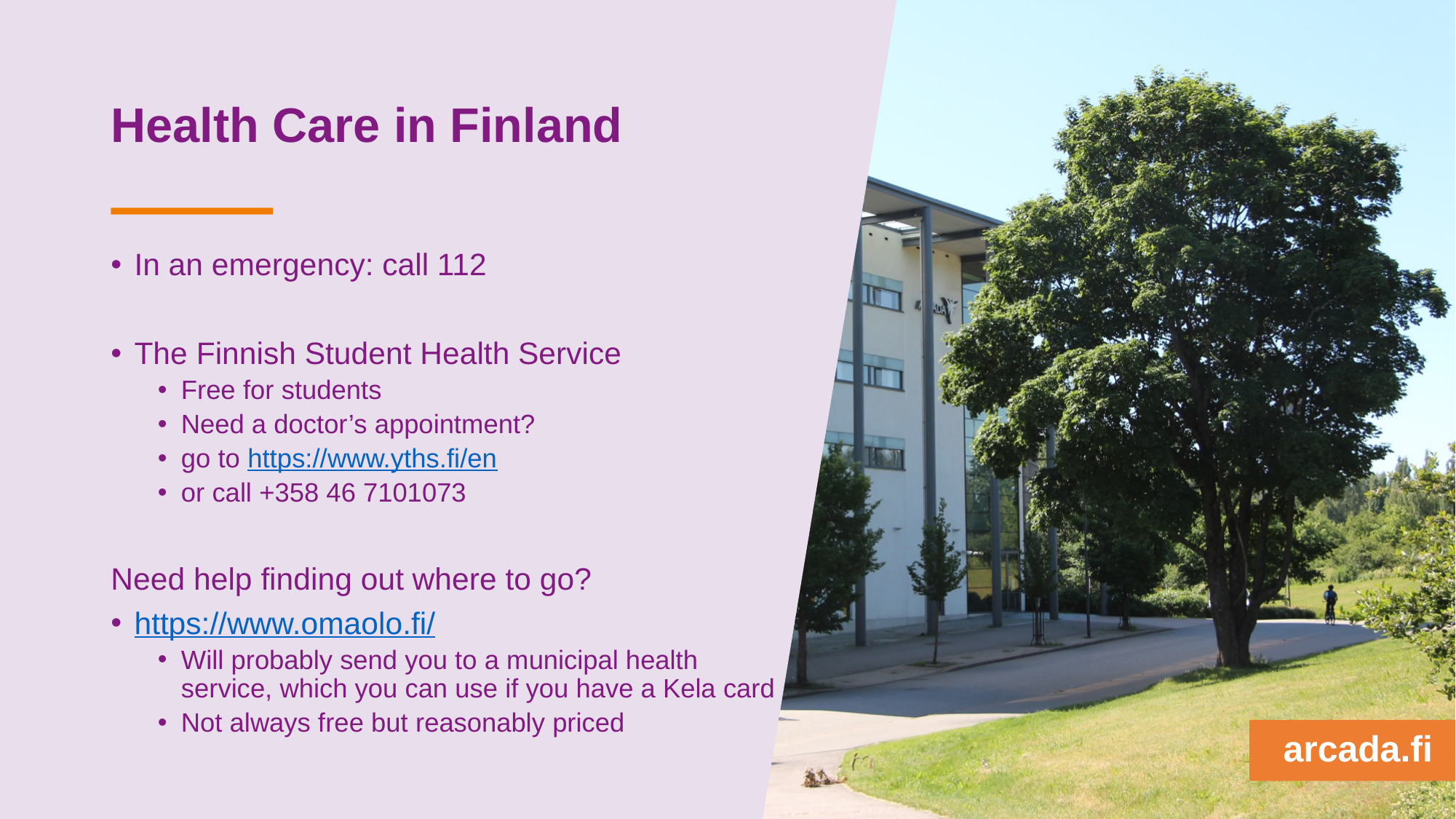

# Health Care in Finland
In an emergency: call 112

The Finnish Student Health Service
Free for students
Need a doctor’s appointment?
go to https://www.yths.fi/en
or call +358 46 7101073

Need help finding out where to go?
https://www.omaolo.fi/
Will probably send you to a municipal health service, which you can use if you have a Kela card
Not always free but reasonably priced